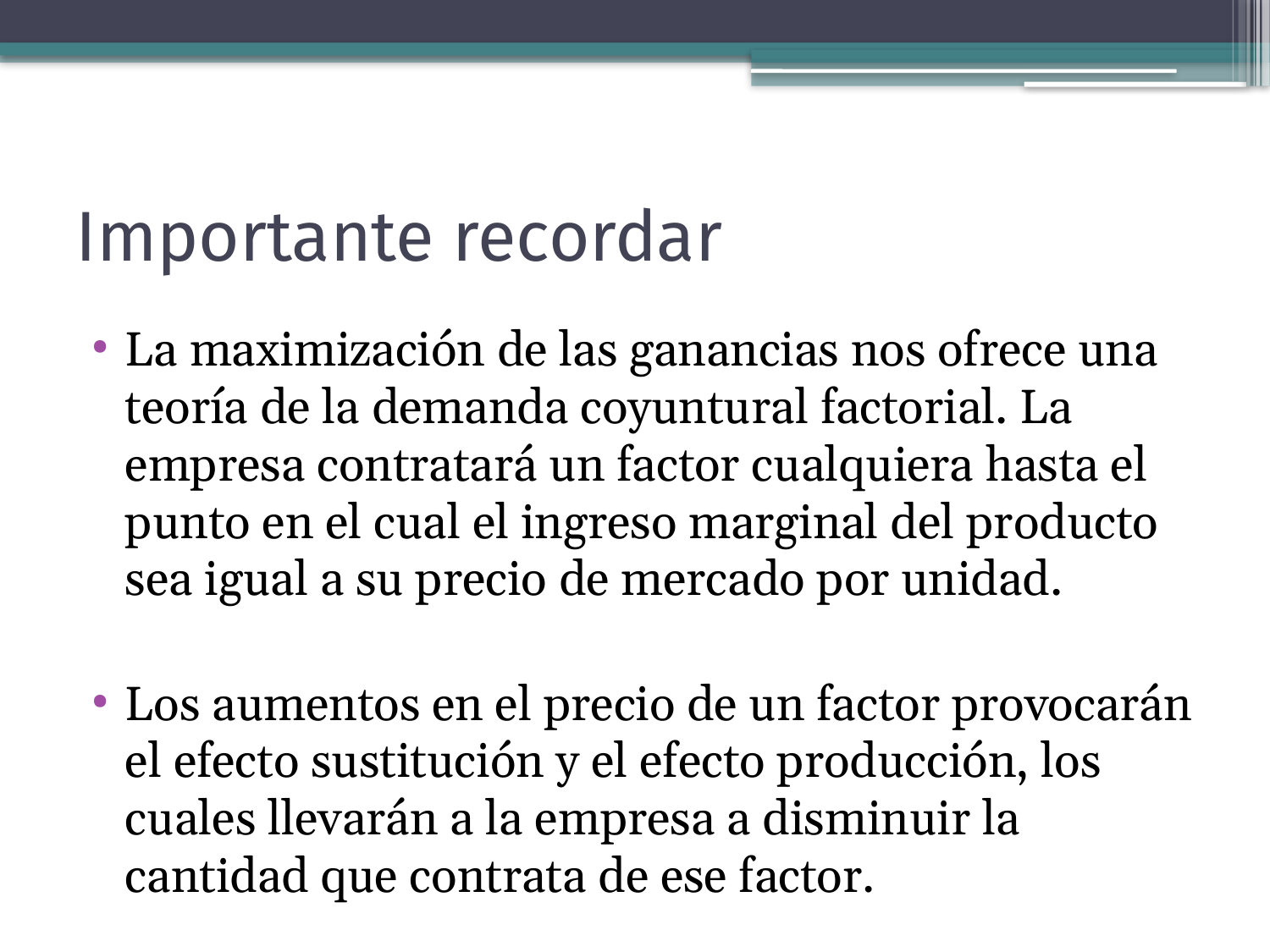

# Importante recordar
La maximización de las ganancias nos ofrece una teoría de la demanda coyuntural factorial. La empresa contratará un factor cualquiera hasta el punto en el cual el ingreso marginal del producto sea igual a su precio de mercado por unidad.

Los aumentos en el precio de un factor provocarán el efecto sustitución y el efecto producción, los cuales llevarán a la empresa a disminuir la cantidad que contrata de ese factor.